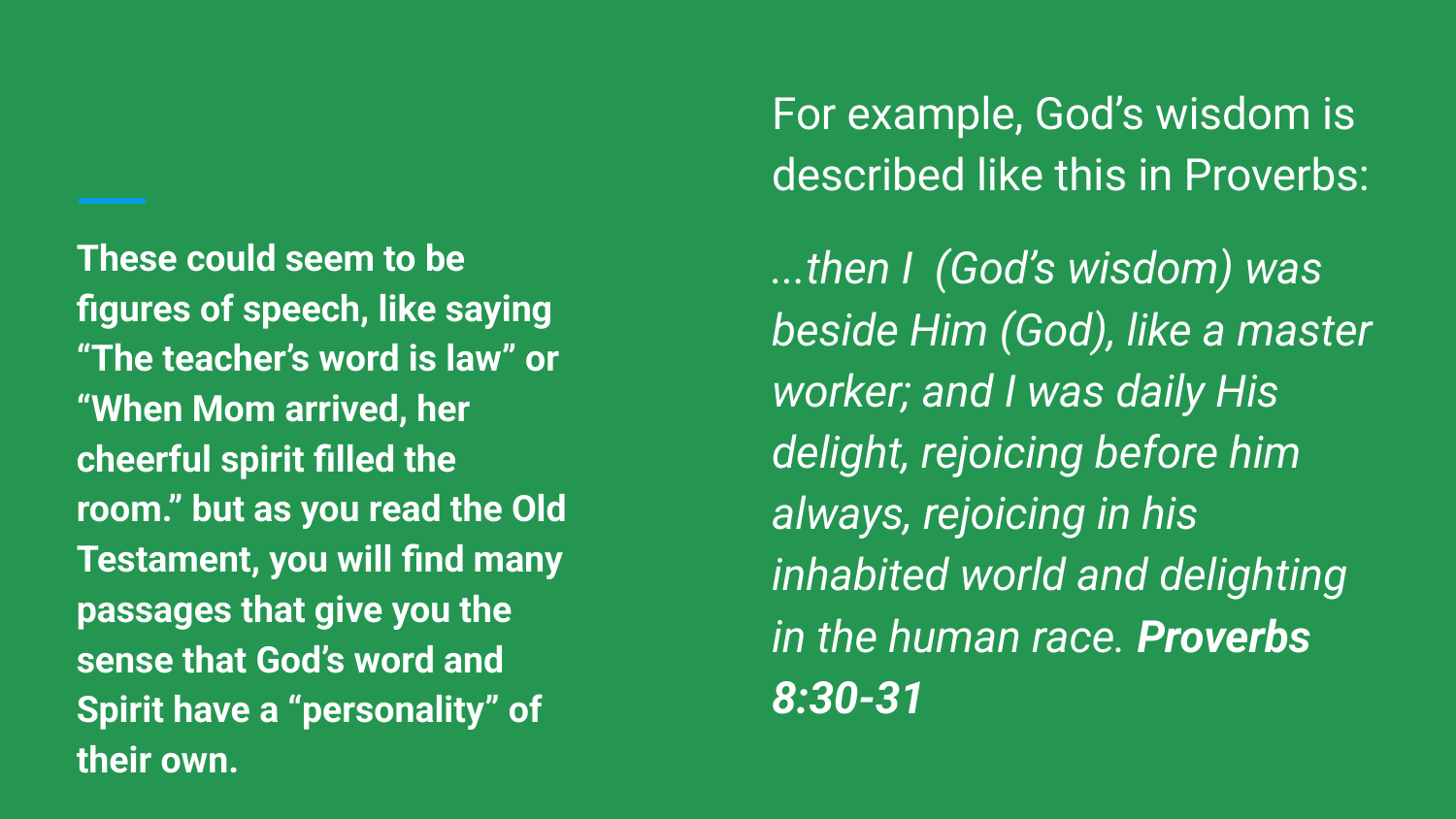

For example, God’s wisdom is described like this in Proverbs:
...then I  (God’s wisdom) was beside Him (God), like a master worker; and I was daily His delight, rejoicing before him always, rejoicing in his inhabited world and delighting in the human race. Proverbs 8:30-31
These could seem to be figures of speech, like saying “The teacher’s word is law” or “When Mom arrived, her cheerful spirit filled the room.” but as you read the Old Testament, you will find many passages that give you the sense that God’s word and Spirit have a “personality” of their own.